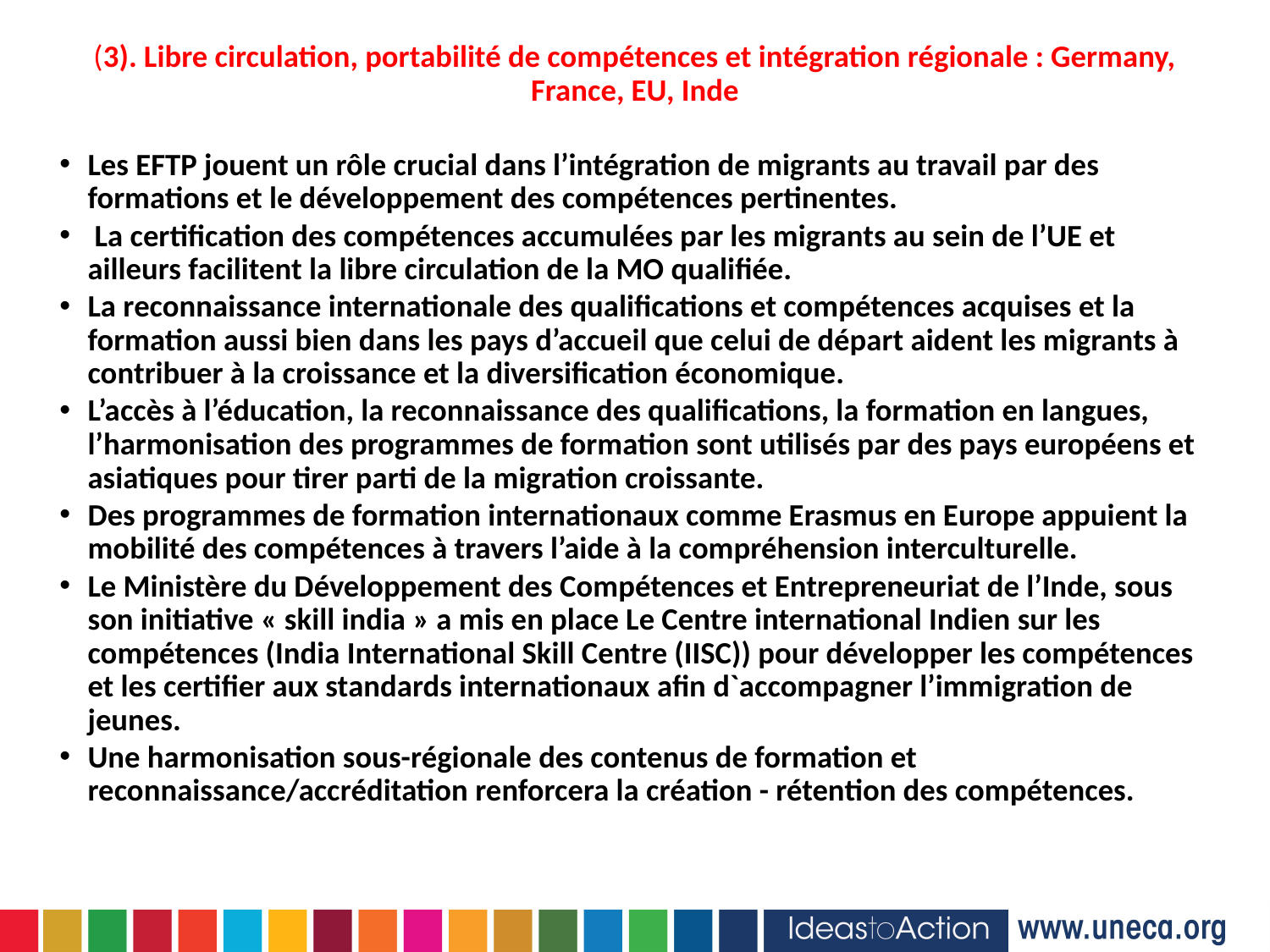

(3). Libre circulation, portabilité de compétences et intégration régionale : Germany, France, EU, Inde

Les EFTP jouent un rôle crucial dans l’intégration de migrants au travail par des formations et le développement des compétences pertinentes.
 La certification des compétences accumulées par les migrants au sein de l’UE et ailleurs facilitent la libre circulation de la MO qualifiée.
La reconnaissance internationale des qualifications et compétences acquises et la formation aussi bien dans les pays d’accueil que celui de départ aident les migrants à contribuer à la croissance et la diversification économique.
L’accès à l’éducation, la reconnaissance des qualifications, la formation en langues, l’harmonisation des programmes de formation sont utilisés par des pays européens et asiatiques pour tirer parti de la migration croissante.
Des programmes de formation internationaux comme Erasmus en Europe appuient la mobilité des compétences à travers l’aide à la compréhension interculturelle.
Le Ministère du Développement des Compétences et Entrepreneuriat de l’Inde, sous son initiative « skill india » a mis en place Le Centre international Indien sur les compétences (India International Skill Centre (IISC)) pour développer les compétences et les certifier aux standards internationaux afin d`accompagner l’immigration de jeunes.
Une harmonisation sous-régionale des contenus de formation et reconnaissance/accréditation renforcera la création - rétention des compétences.